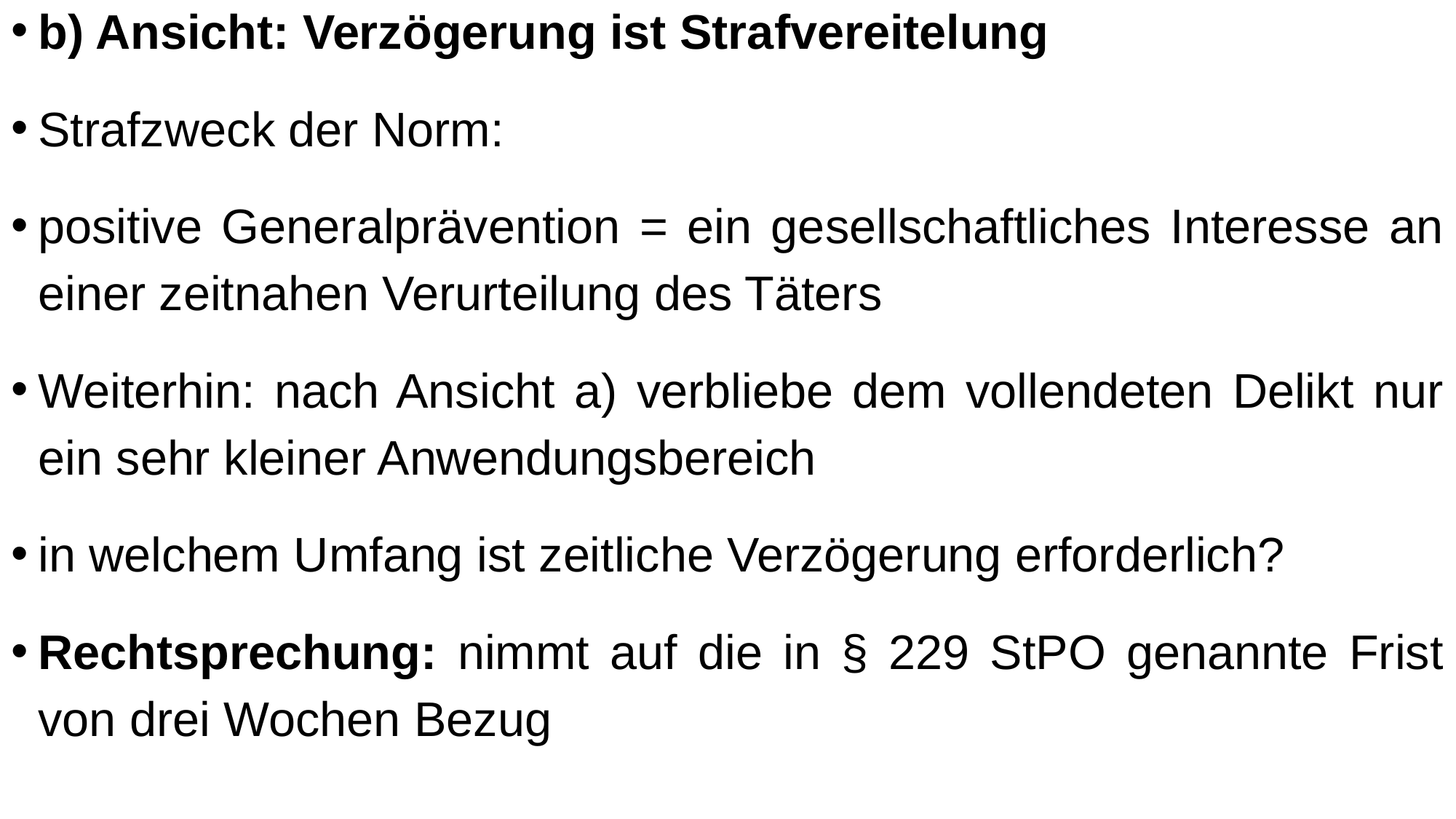

b) Ansicht: Verzögerung ist Strafvereitelung
Strafzweck der Norm:
positive Generalprävention = ein gesellschaftliches Interesse an einer zeitnahen Verurteilung des Täters
Weiterhin: nach Ansicht a) verbliebe dem vollendeten Delikt nur ein sehr kleiner Anwendungsbereich
in welchem Umfang ist zeitliche Verzögerung erforderlich?
Rechtsprechung: nimmt auf die in § 229 StPO genannte Frist von drei Wochen Bezug